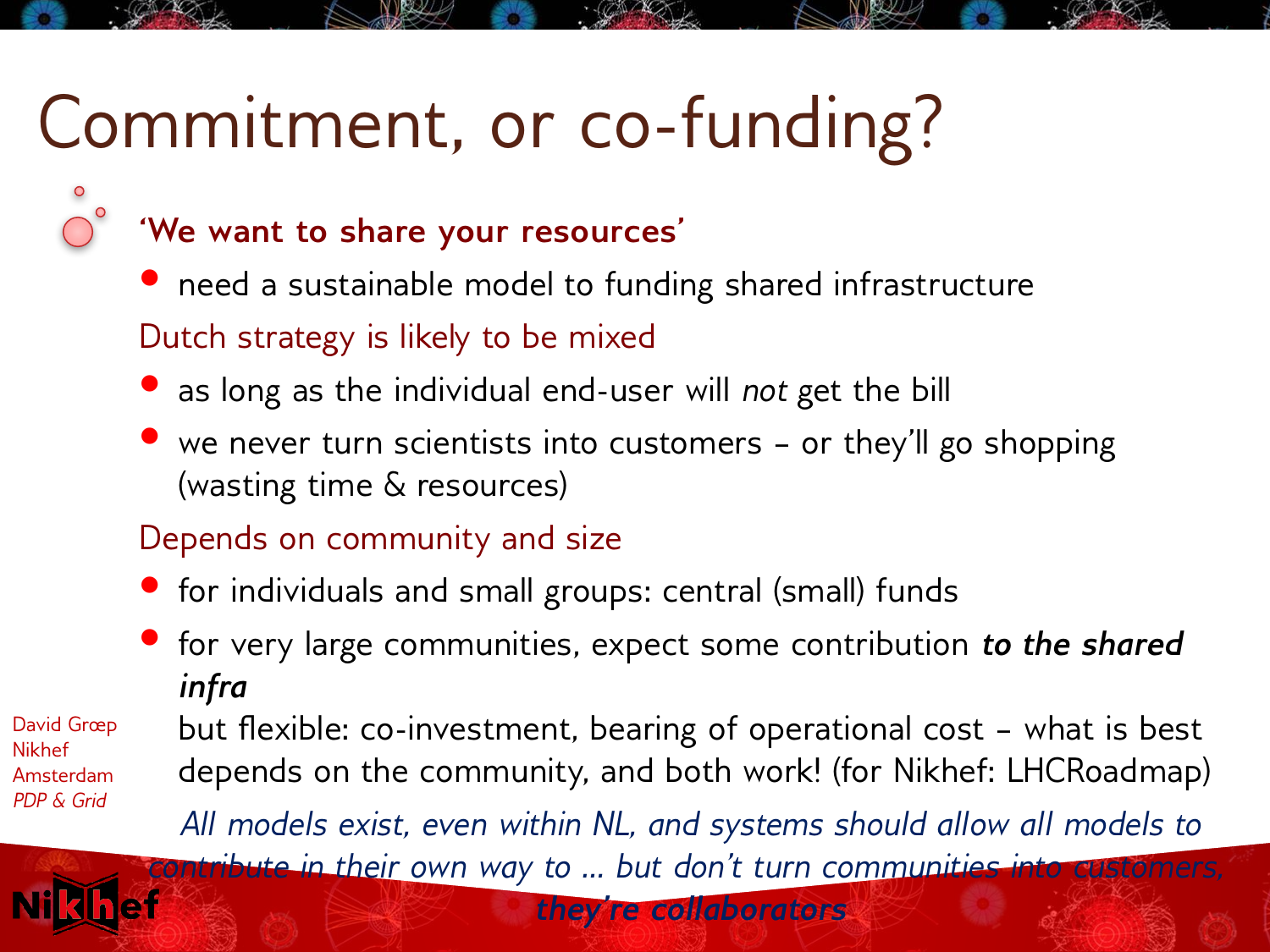

# Commitment, or co-funding?
‘We want to share your resources’
need a sustainable model to funding shared infrastructure
Dutch strategy is likely to be mixed
as long as the individual end-user will not get the bill
we never turn scientists into customers – or they’ll go shopping (wasting time & resources)
Depends on community and size
for individuals and small groups: central (small) funds
for very large communities, expect some contribution to the shared infra
but flexible: co-investment, bearing of operational cost – what is best depends on the community, and both work! (for Nikhef: LHCRoadmap)
All models exist, even within NL, and systems should allow all models to contribute in their own way to … but don’t turn communities into customers,
they’re collaborators